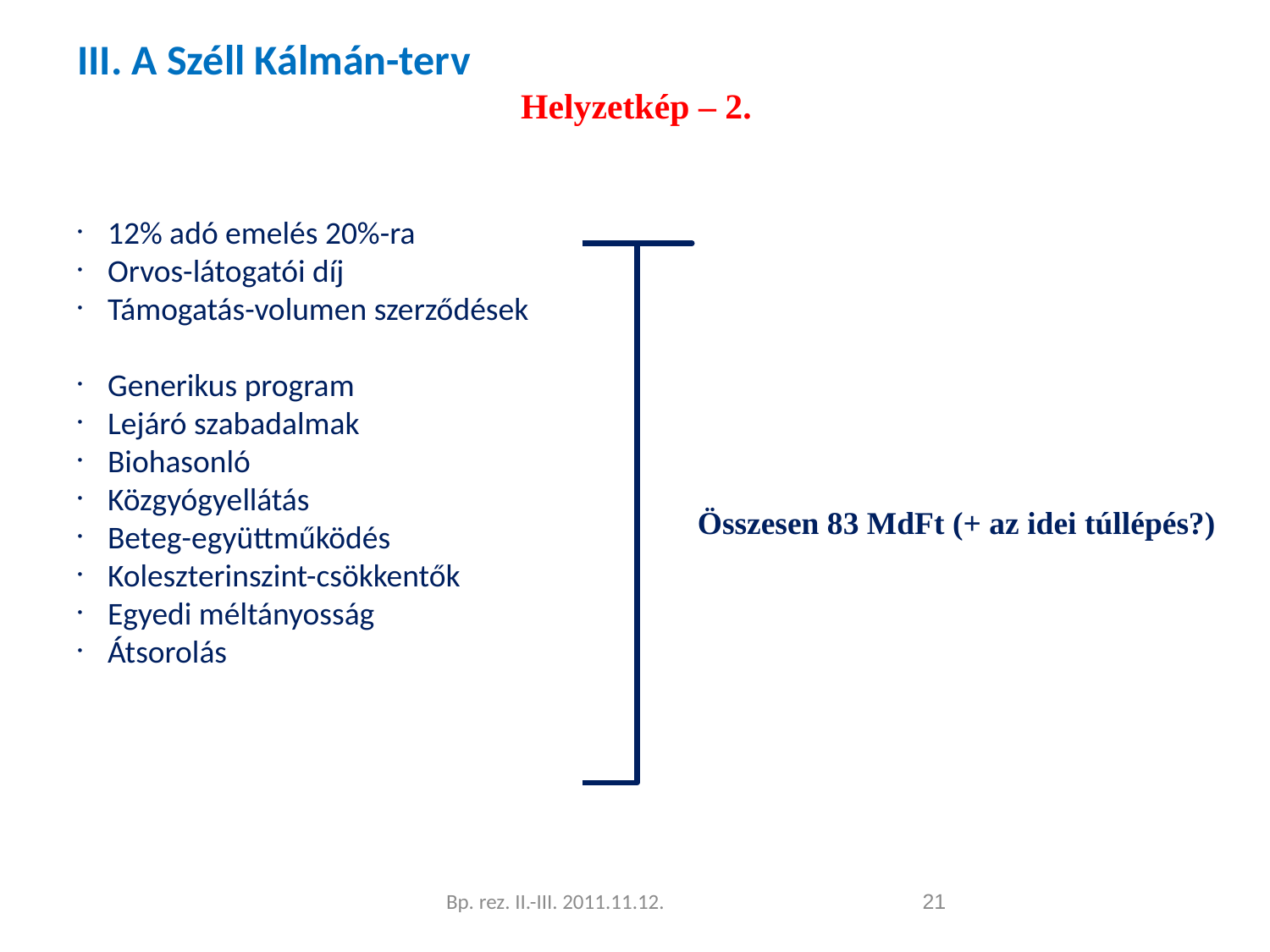

III. A Széll Kálmán-terv
Helyzetkép – 2.
12% adó emelés 20%-ra
Orvos-látogatói díj
Támogatás-volumen szerződések

Generikus program
Lejáró szabadalmak
Biohasonló
Közgyógyellátás
Beteg-együttműködés
Koleszterinszint-csökkentők
Egyedi méltányosság
Átsorolás

Összesen 83 MdFt (+ az idei túllépés?)
Bp. rez. II.-III. 2011.11.12.
21